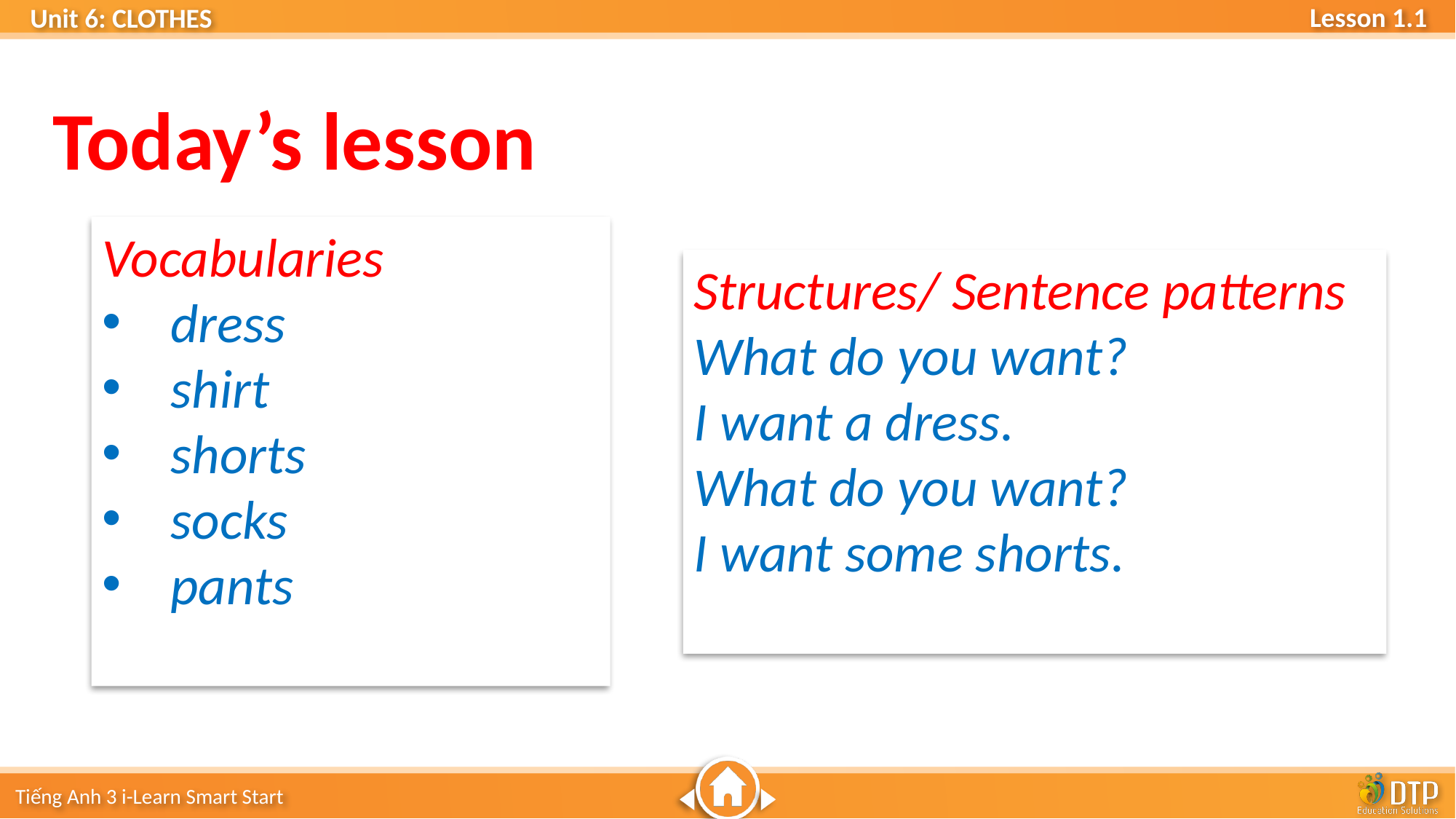

Today’s lesson
Vocabularies
dress
shirt
shorts
socks
pants

Structures/ Sentence patterns
What do you want?
I want a dress.
What do you want?
I want some shorts.